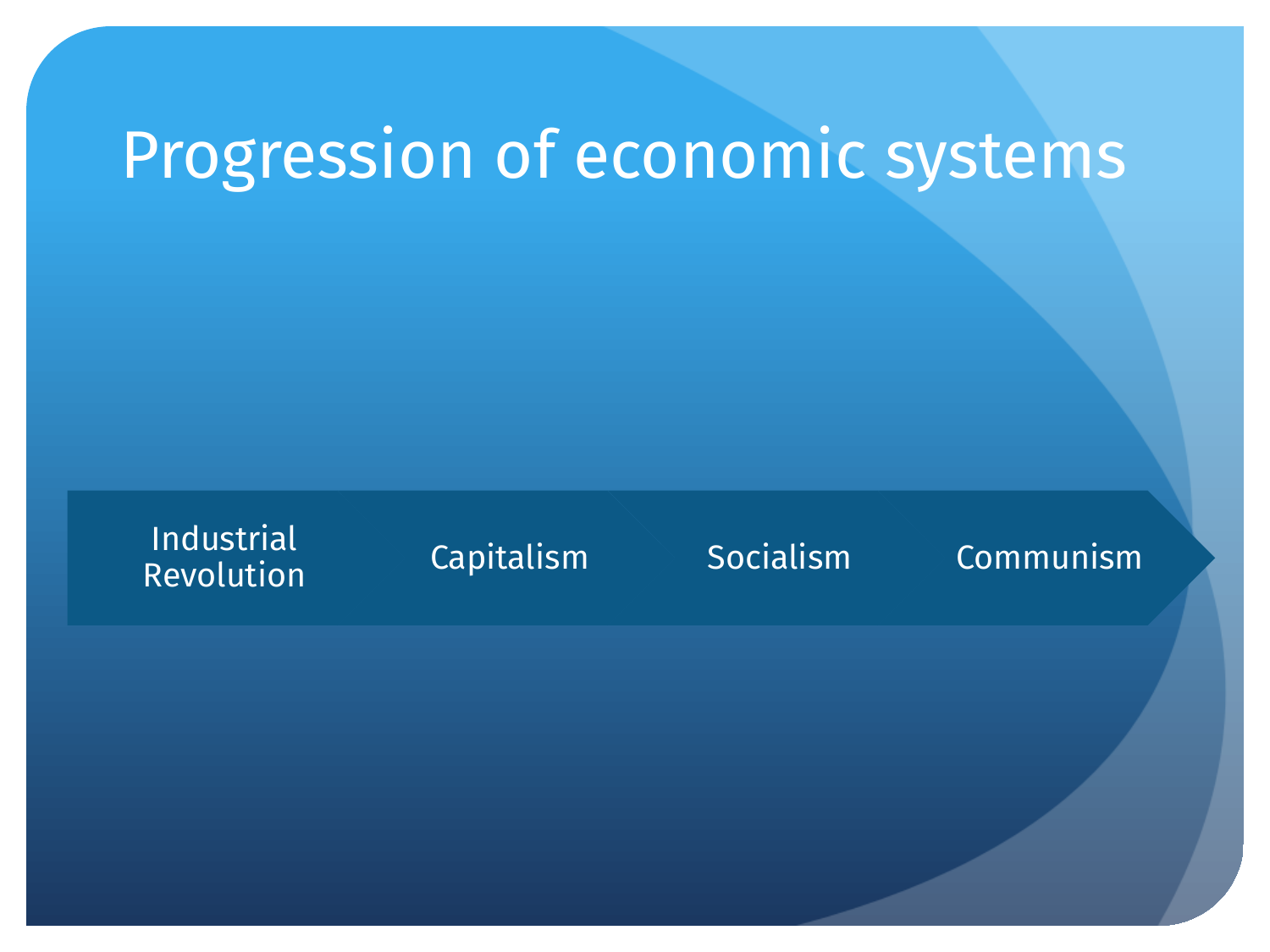

# Progression of economic systems
Industrial Revolution
Capitalism
Socialism
Communism